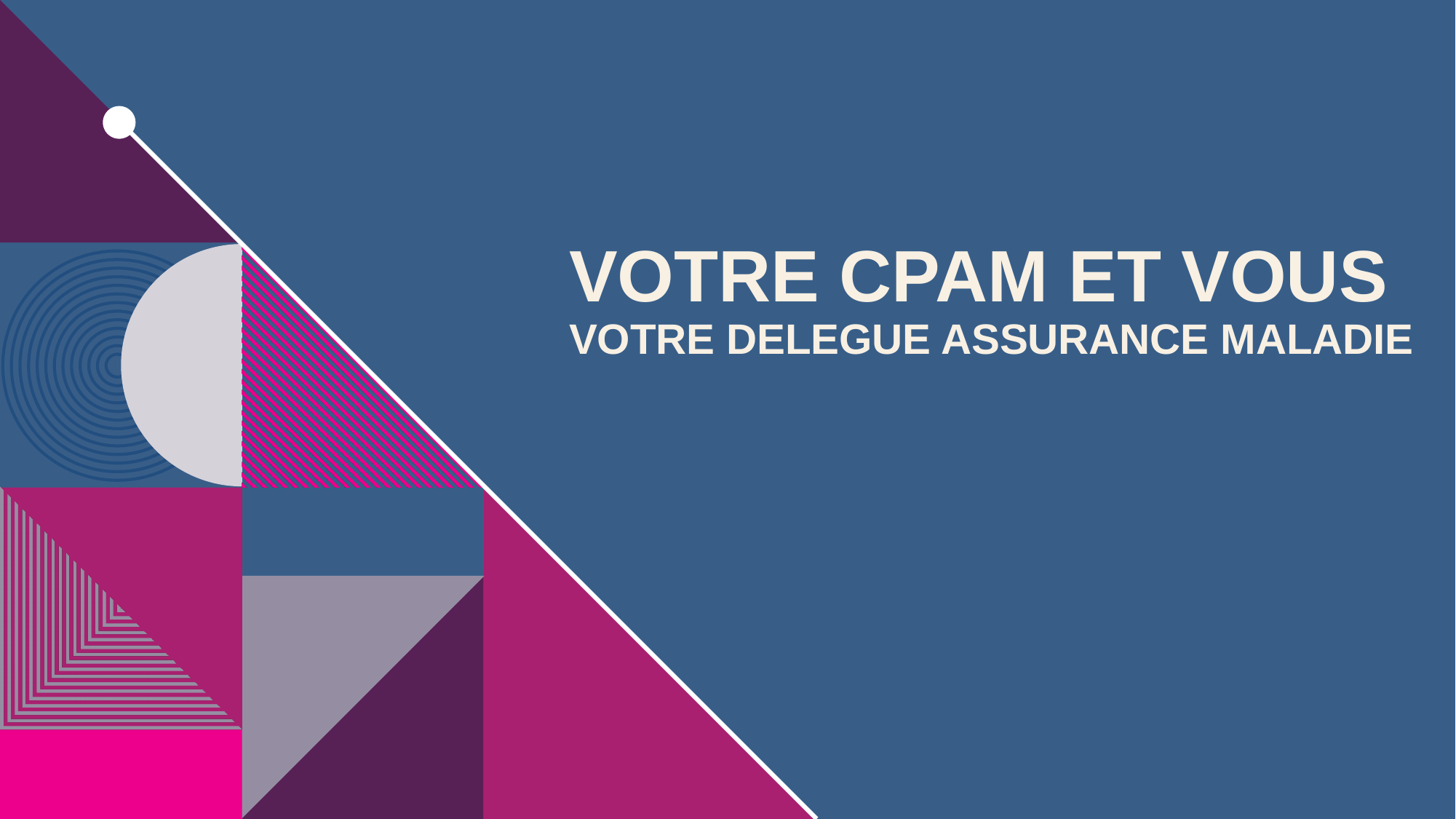

# Votre CPAM et VOUS Votre DELEGUE ASSURANCE MALADIE